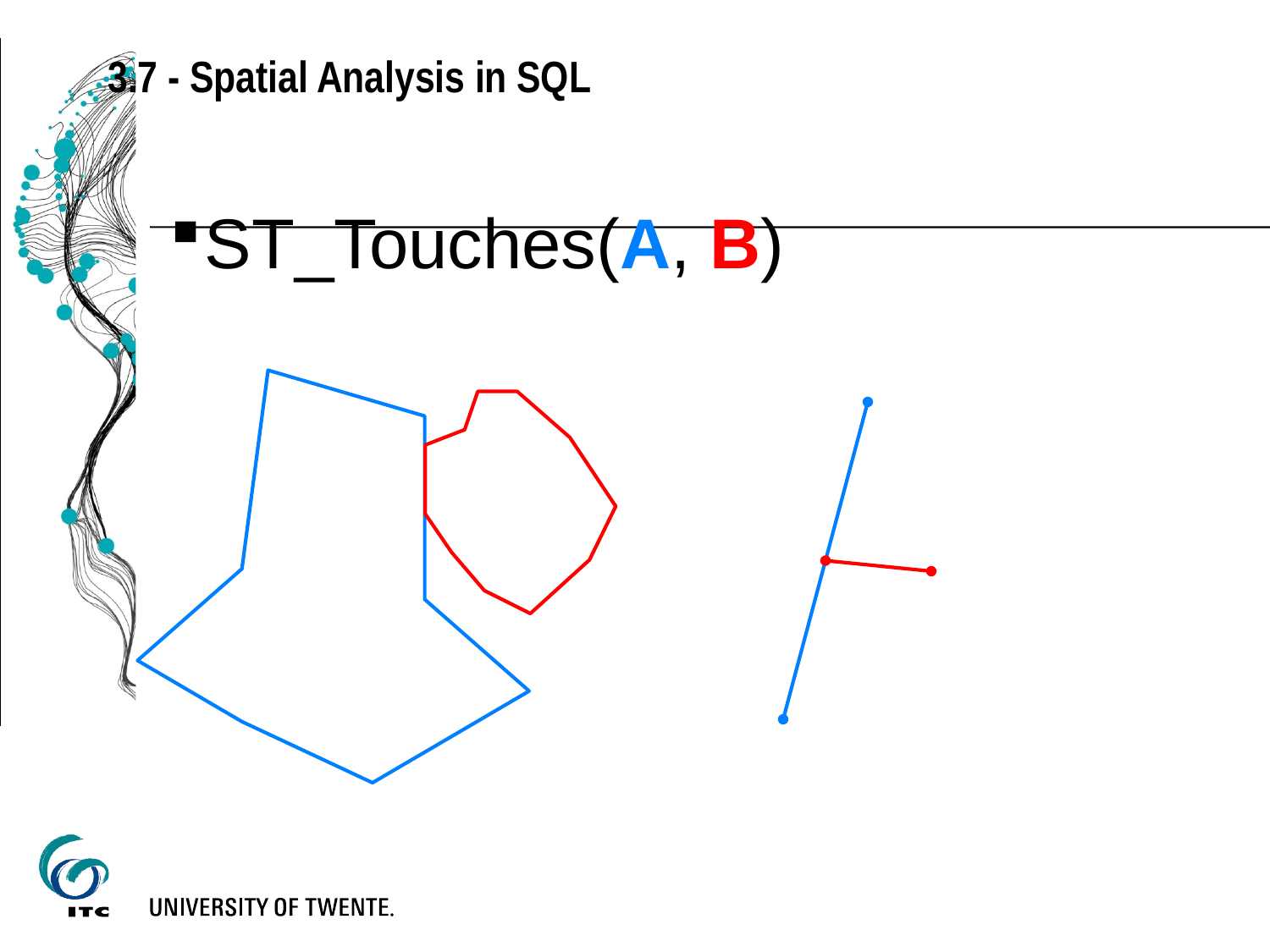

3.7 - Spatial Analysis in SQL
ST_Touches(A, B)